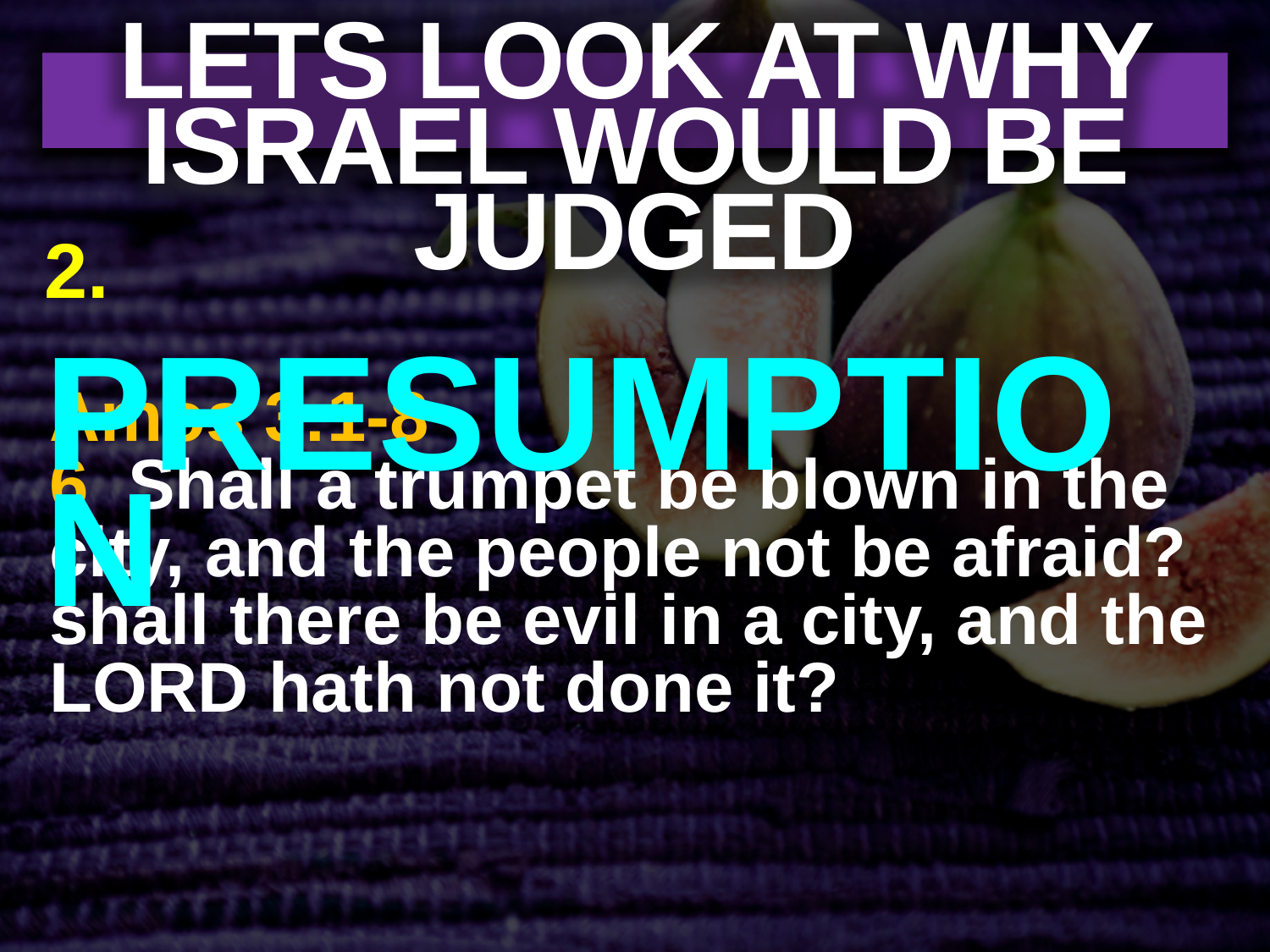

LETS LOOK AT WHY ISRAEL WOULD BE JUDGED

2. PRESUMPTION
Amos 3:1-8
6  Shall a trumpet be blown in the city, and the people not be afraid? shall there be evil in a city, and the LORD hath not done it?